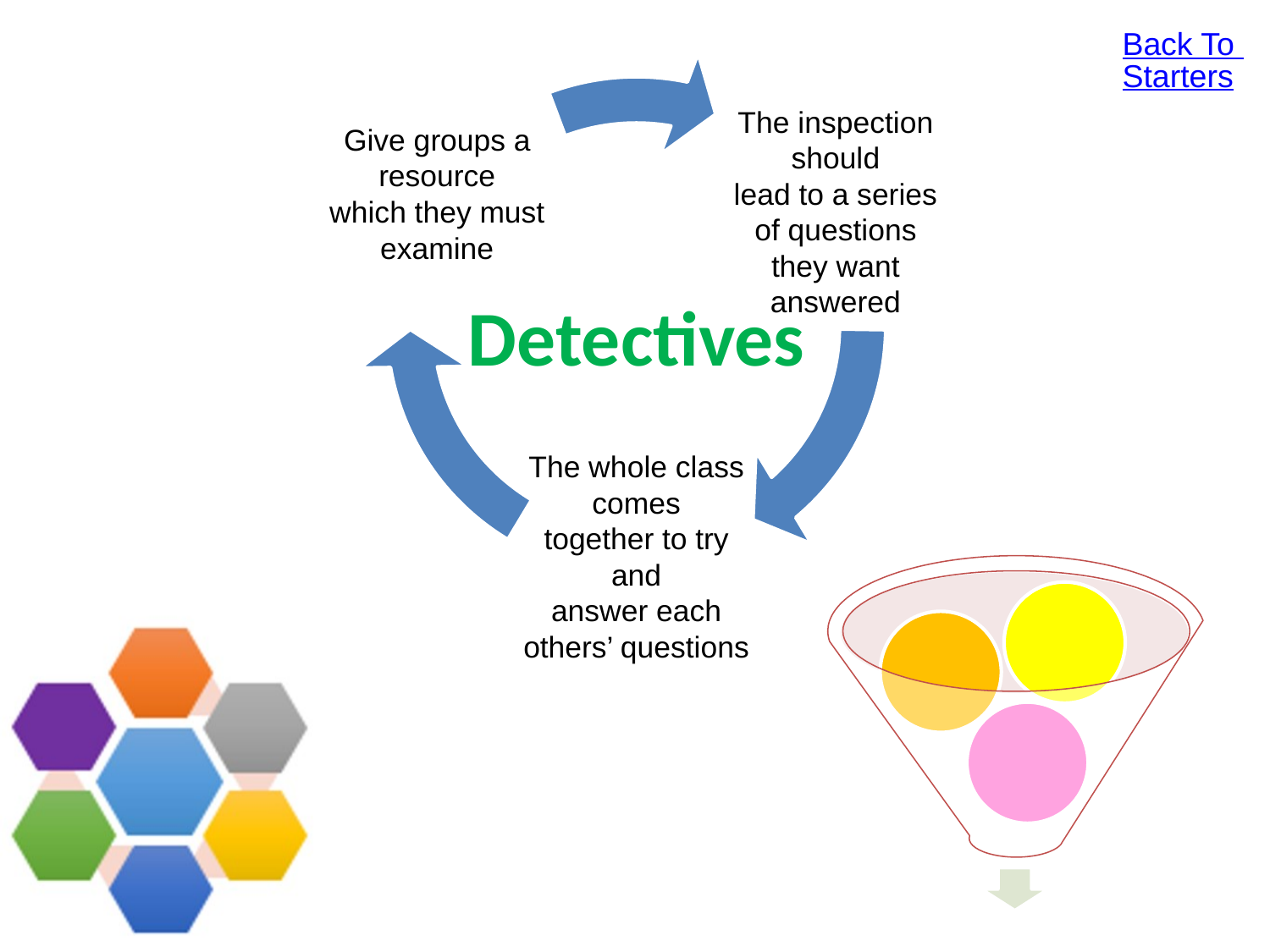

Back To Starters
The inspection should
lead to a series of questions
they want answered
The whole class comes
together to try and
answer each others’ questions
Give groups a resource
which they must examine

# Detectives